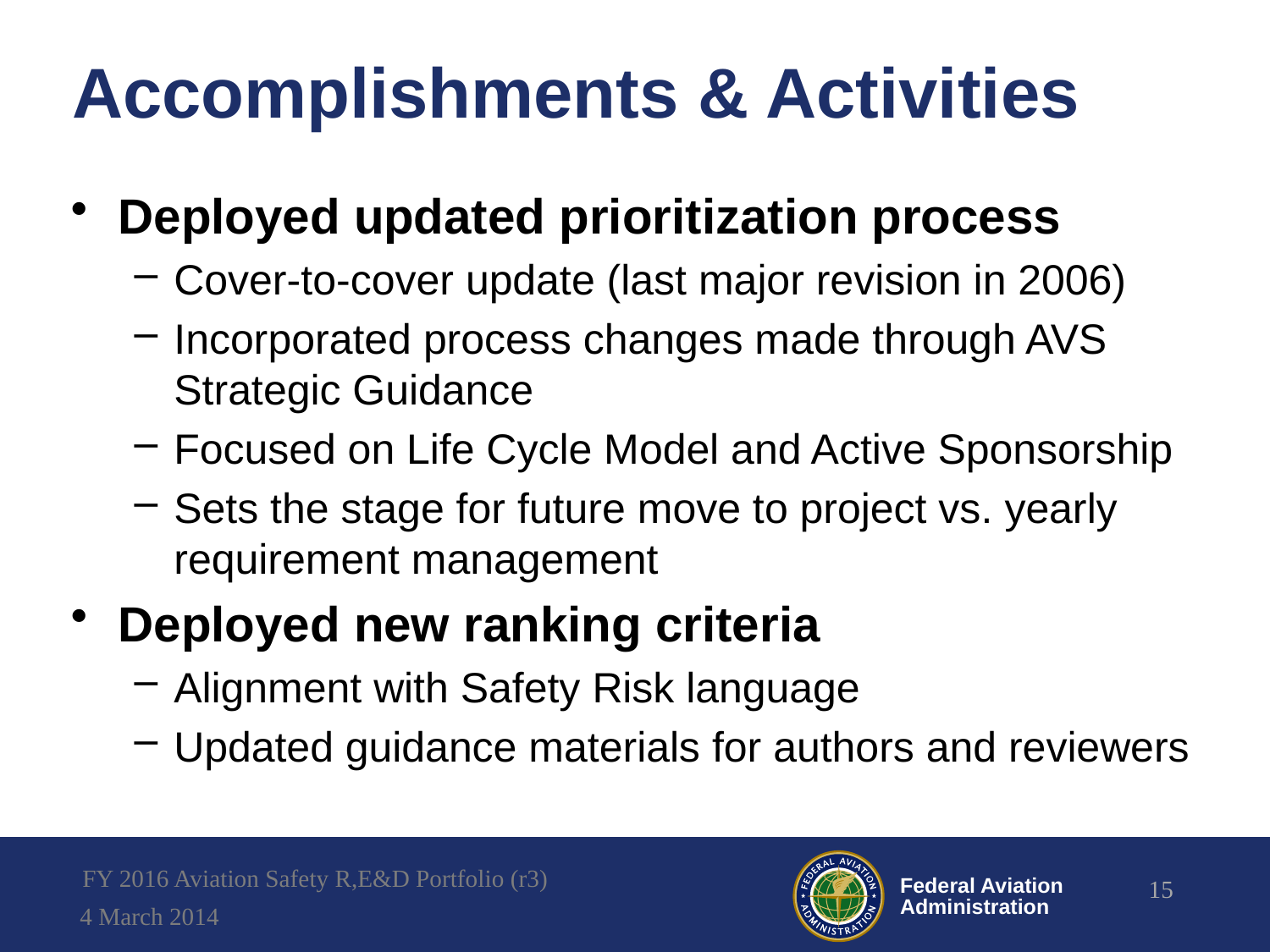

# Accomplishments & Activities
Deployed updated prioritization process
Cover-to-cover update (last major revision in 2006)
Incorporated process changes made through AVS Strategic Guidance
Focused on Life Cycle Model and Active Sponsorship
Sets the stage for future move to project vs. yearly requirement management
Deployed new ranking criteria
Alignment with Safety Risk language
Updated guidance materials for authors and reviewers
FY 2016 Aviation Safety R,E&D Portfolio (r3)
15
4 March 2014